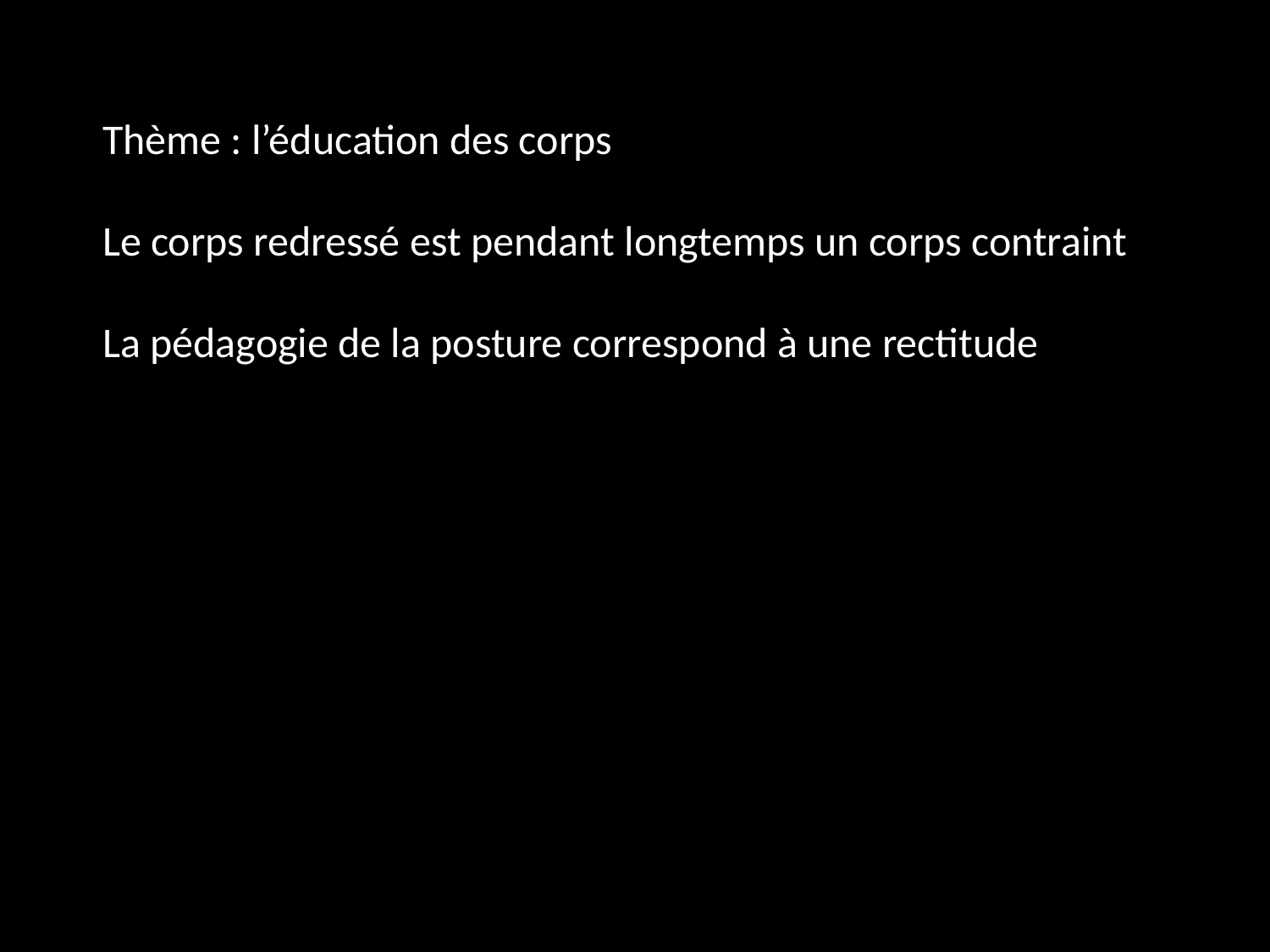

Thème : l’éducation des corps

Le corps redressé est pendant longtemps un corps contraint

La pédagogie de la posture correspond à une rectitude